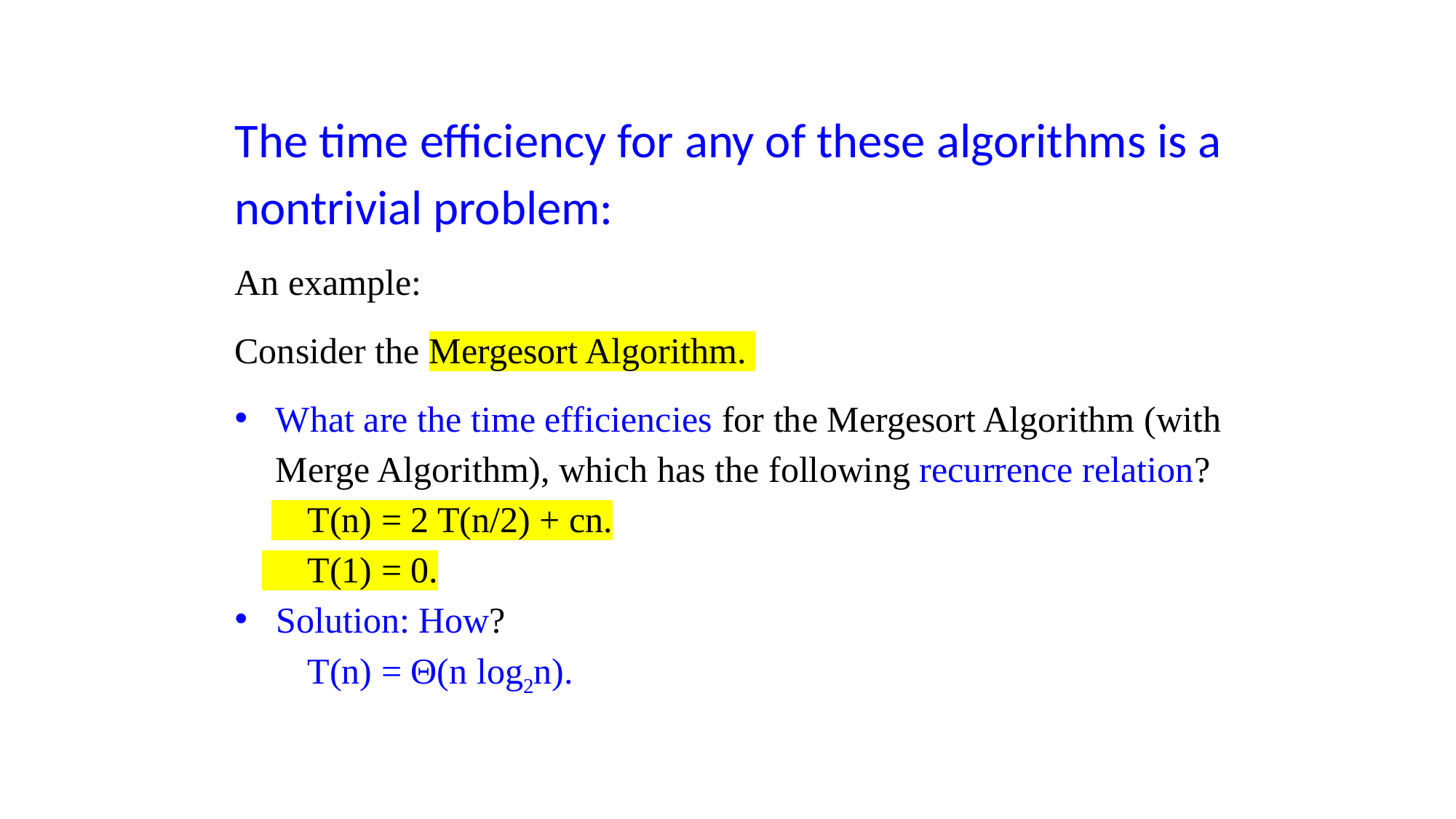

The time efficiency for any of these algorithms is a nontrivial problem:
An example:
Consider the Mergesort Algorithm.
What are the time efficiencies for the Mergesort Algorithm (with Merge Algorithm), which has the following recurrence relation?
     T(n) = 2 T(n/2) + cn.
     T(1) = 0.
Solution: How?
     T(n) = Θ(n log2n).